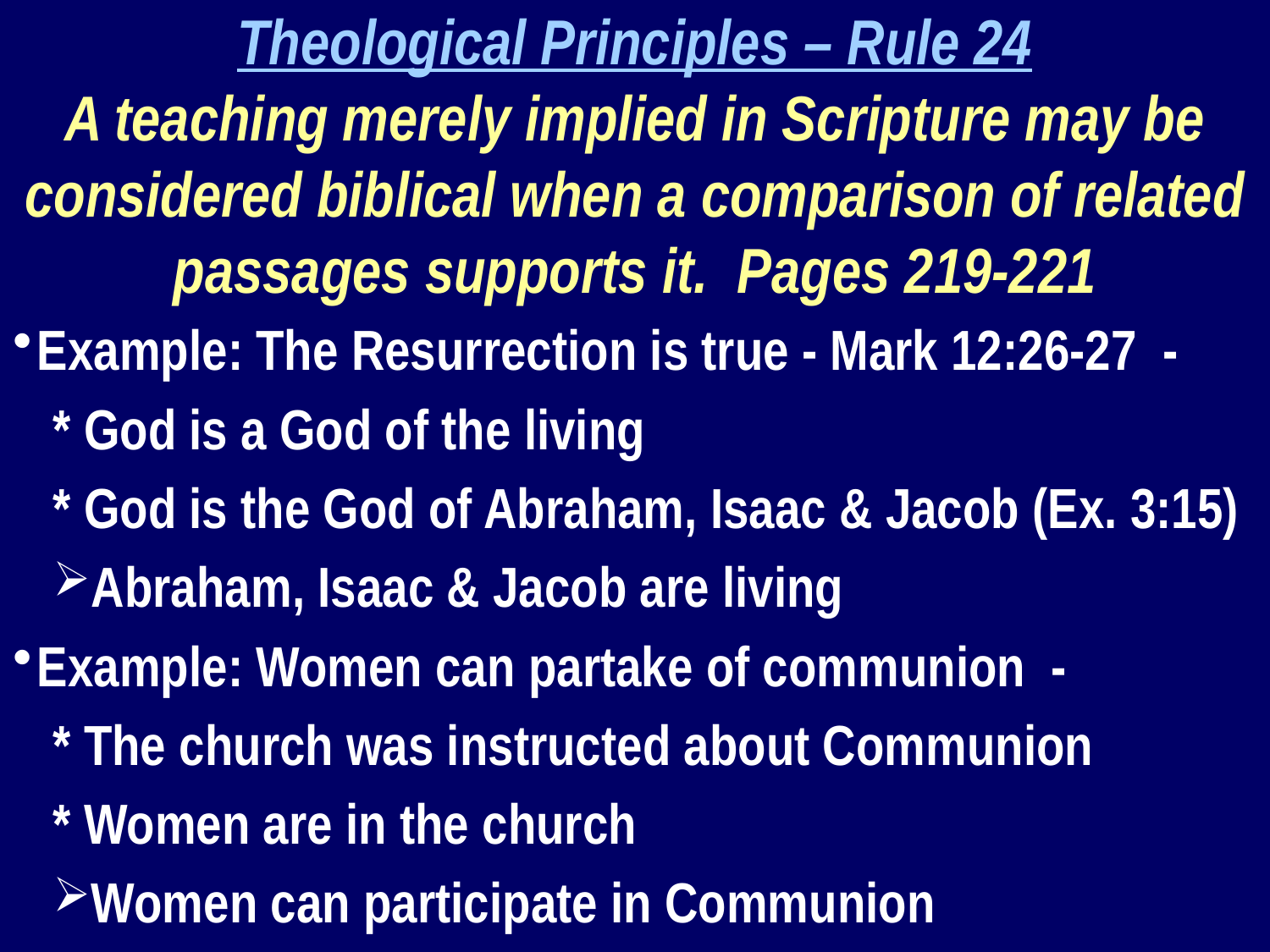

Theological Principles – Rule 24
A teaching merely implied in Scripture may be considered biblical when a comparison of related passages supports it.  Pages 219-221
Example: The Resurrection is true - Mark 12:26-27  -
* God is a God of the living
* God is the God of Abraham, Isaac & Jacob (Ex. 3:15)
Abraham, Isaac & Jacob are living
Example: Women can partake of communion  -
* The church was instructed about Communion
* Women are in the church
Women can participate in Communion